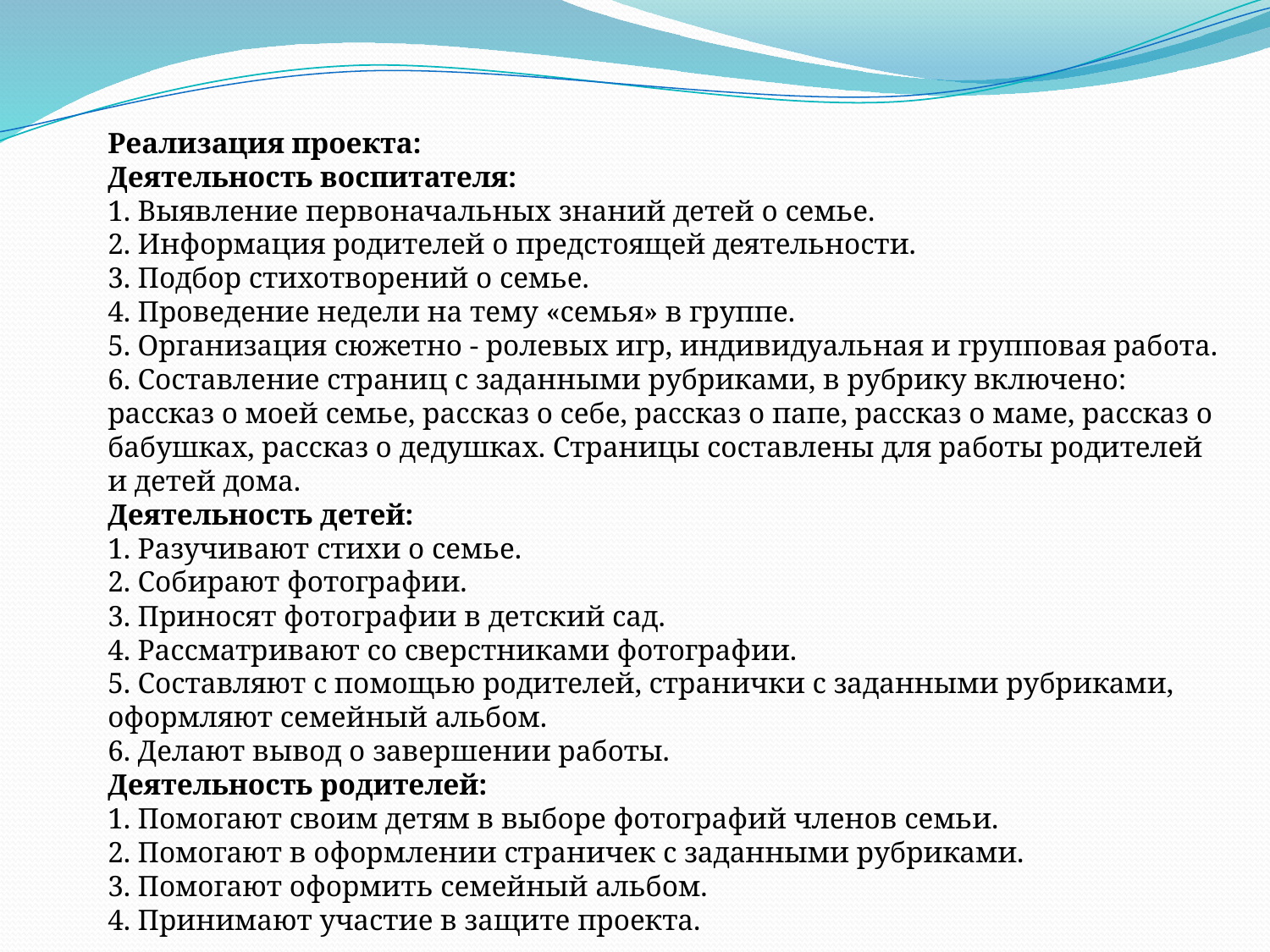

Реализация проекта:
Деятельность воспитателя:
1. Выявление первоначальных знаний детей о семье.
2. Информация родителей о предстоящей деятельности.
3. Подбор стихотворений о семье.
4. Проведение недели на тему «семья» в группе.
5. Организация сюжетно - ролевых игр, индивидуальная и групповая работа.
6. Составление страниц с заданными рубриками, в рубрику включено: рассказ о моей семье, рассказ о себе, рассказ о папе, рассказ о маме, рассказ о бабушках, рассказ о дедушках. Страницы составлены для работы родителей и детей дома.
Деятельность детей:
1. Разучивают стихи о семье.
2. Собирают фотографии.
3. Приносят фотографии в детский сад.
4. Рассматривают со сверстниками фотографии.
5. Составляют с помощью родителей, странички с заданными рубриками, оформляют семейный альбом.
6. Делают вывод о завершении работы.
Деятельность родителей:
1. Помогают своим детям в выборе фотографий членов семьи.
2. Помогают в оформлении страничек с заданными рубриками.
3. Помогают оформить семейный альбом.
4. Принимают участие в защите проекта.